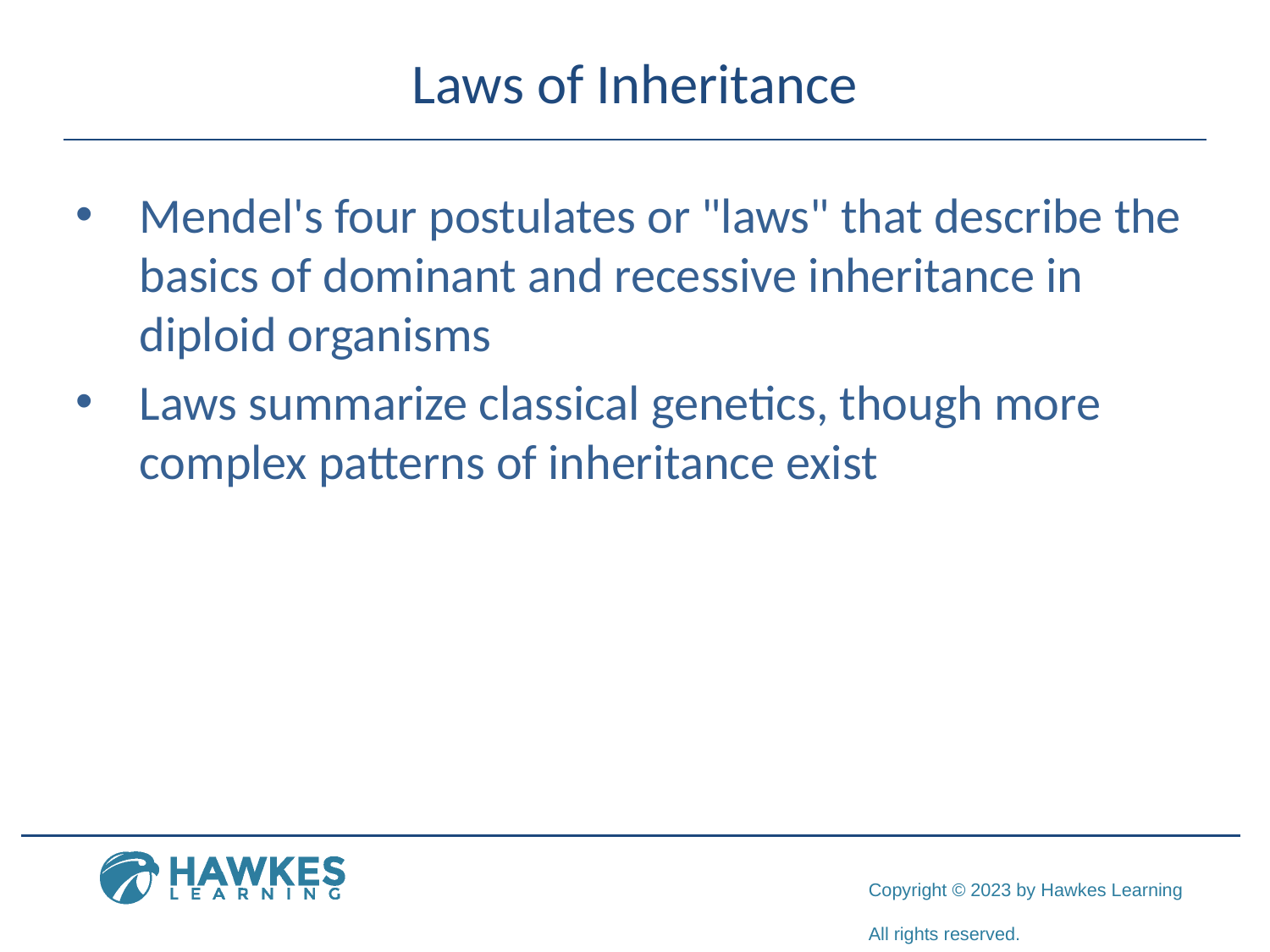

# Laws of Inheritance
Mendel's four postulates or "laws" that describe the basics of dominant and recessive inheritance in diploid organisms
Laws summarize classical genetics, though more complex patterns of inheritance exist